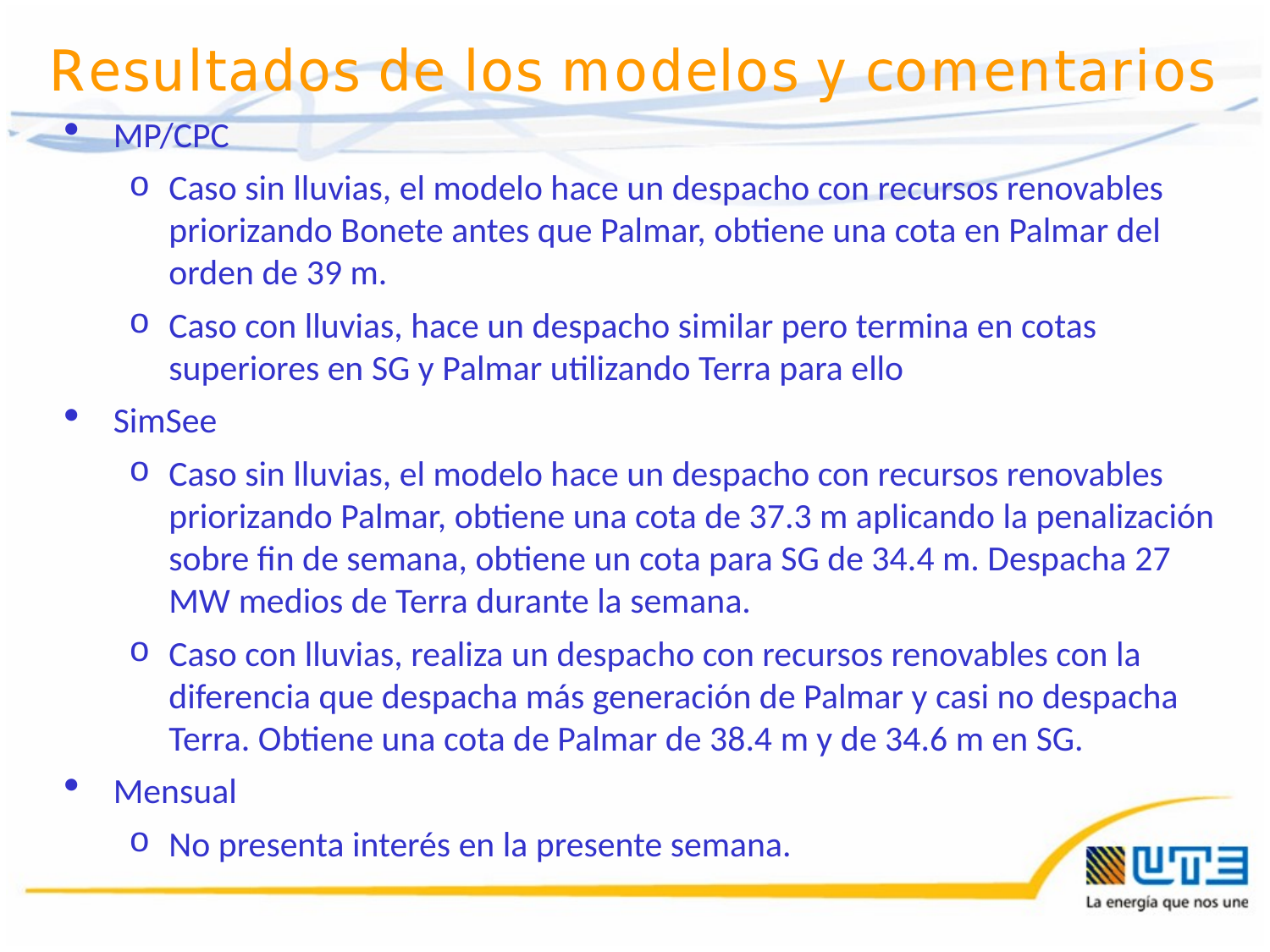

# Resultados de los modelos y comentarios
MP/CPC
Caso sin lluvias, el modelo hace un despacho con recursos renovables priorizando Bonete antes que Palmar, obtiene una cota en Palmar del orden de 39 m.
Caso con lluvias, hace un despacho similar pero termina en cotas superiores en SG y Palmar utilizando Terra para ello
SimSee
Caso sin lluvias, el modelo hace un despacho con recursos renovables priorizando Palmar, obtiene una cota de 37.3 m aplicando la penalización sobre fin de semana, obtiene un cota para SG de 34.4 m. Despacha 27 MW medios de Terra durante la semana.
Caso con lluvias, realiza un despacho con recursos renovables con la diferencia que despacha más generación de Palmar y casi no despacha Terra. Obtiene una cota de Palmar de 38.4 m y de 34.6 m en SG.
Mensual
No presenta interés en la presente semana.